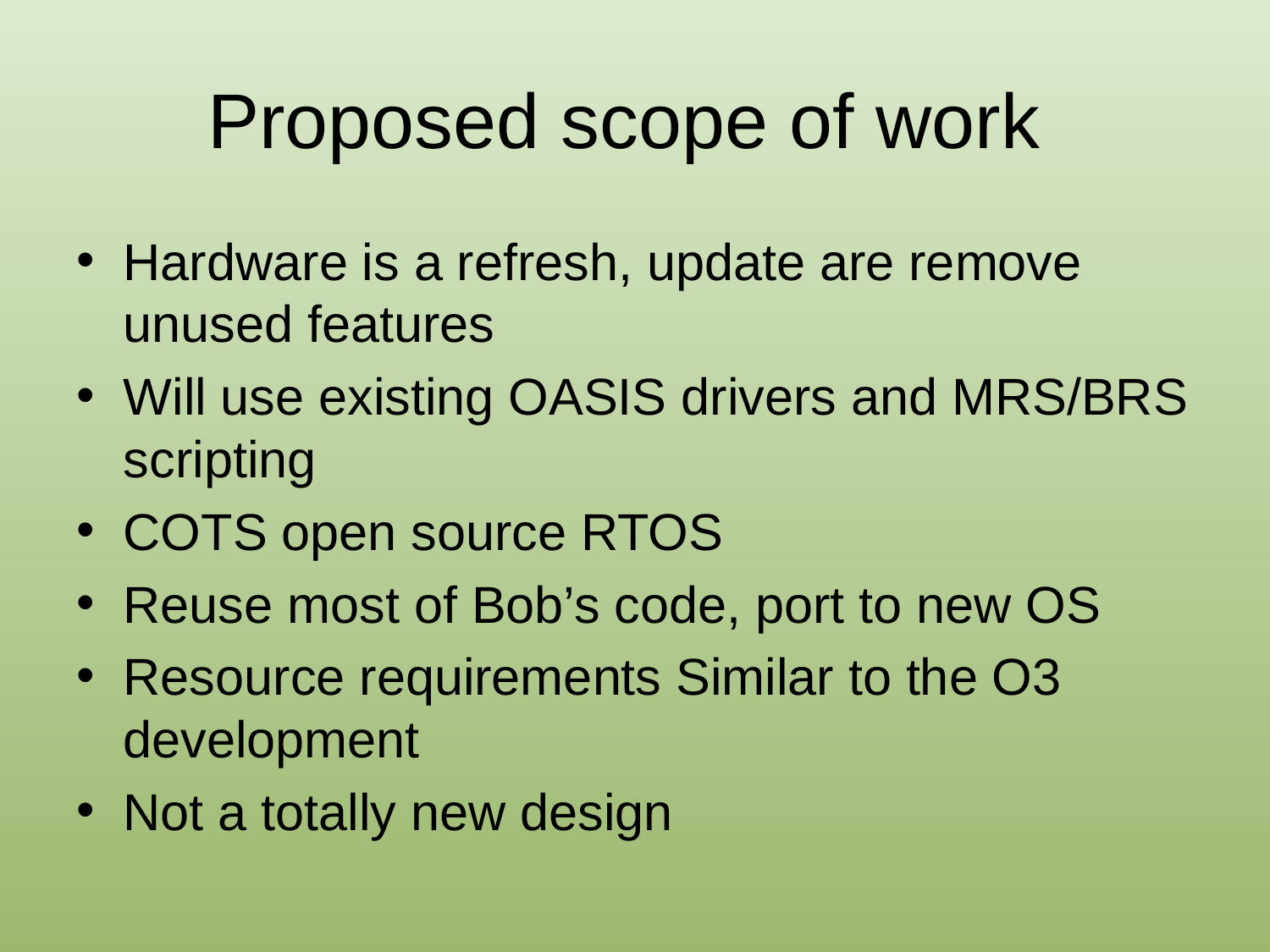

# Proposed scope of work
Hardware is a refresh, update are remove unused features
Will use existing OASIS drivers and MRS/BRS scripting
COTS open source RTOS
Reuse most of Bob’s code, port to new OS
Resource requirements Similar to the O3 development
Not a totally new design